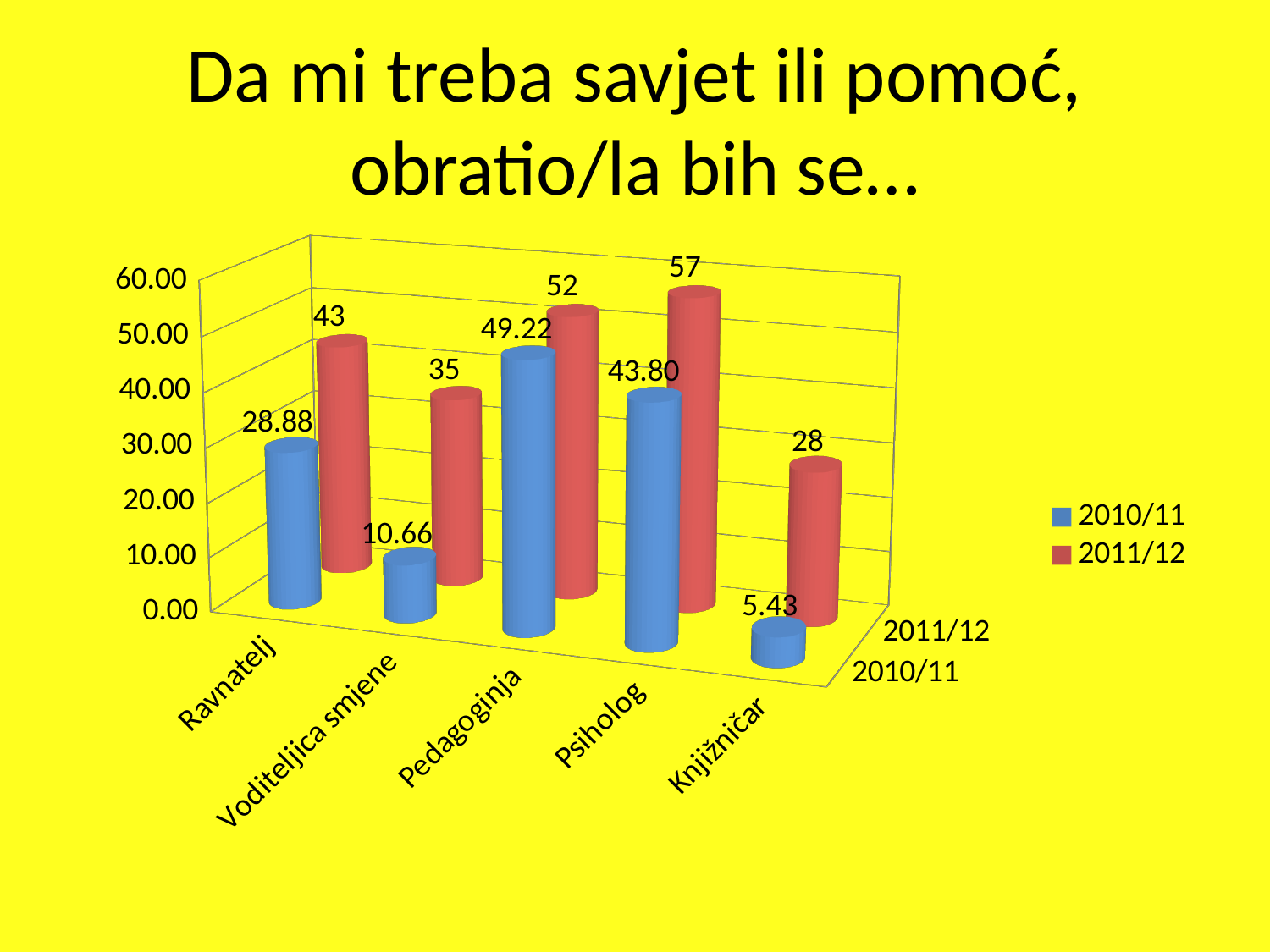

# Da mi treba savjet ili pomoć, obratio/la bih se…

[unsupported chart]